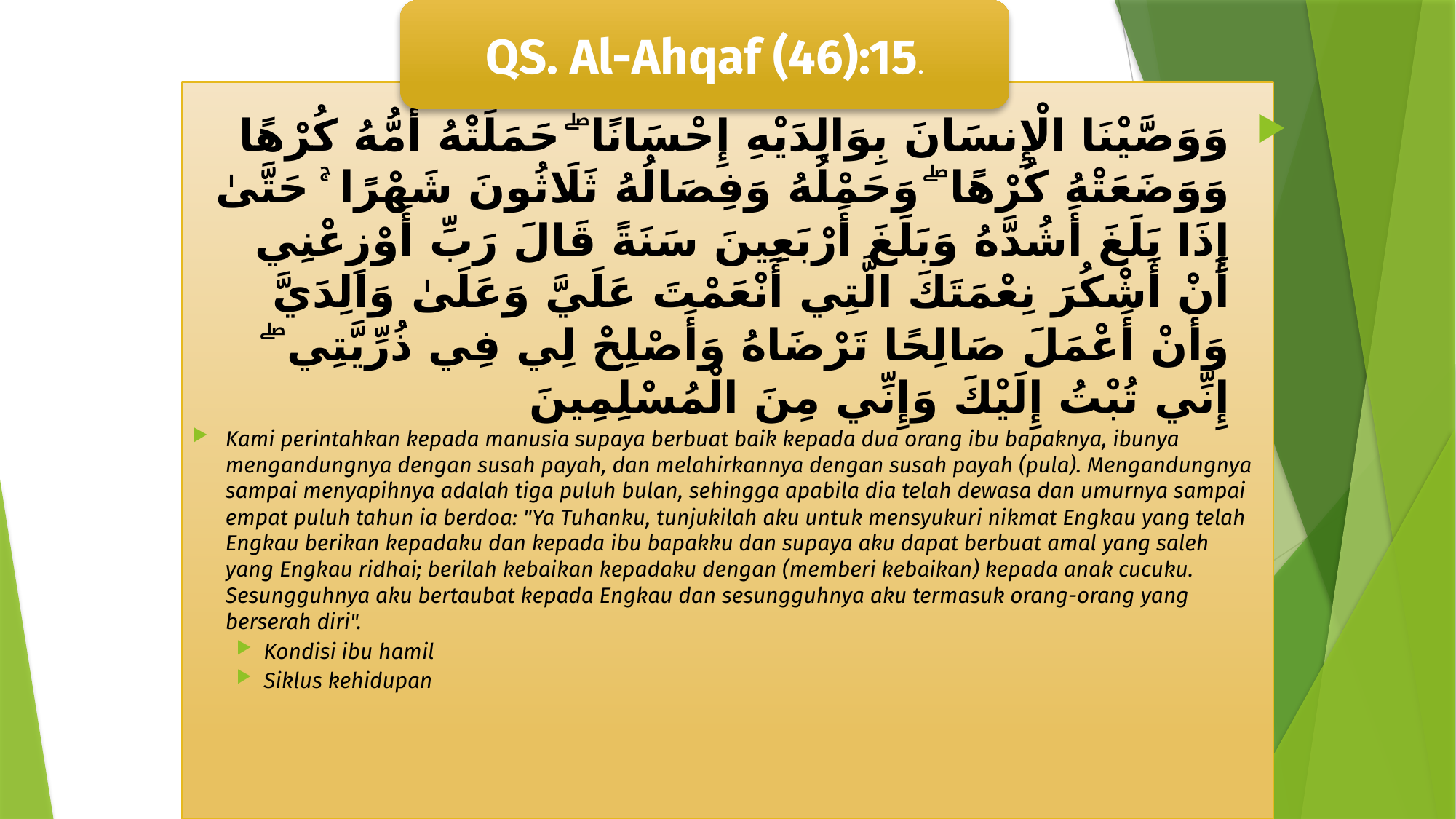

QS. Al-Ahqaf (46):15.

وَوَصَّيْنَا الْإِنسَانَ بِوَالِدَيْهِ إِحْسَانًا ۖ حَمَلَتْهُ أُمُّهُ كُرْهًا وَوَضَعَتْهُ كُرْهًا ۖ وَحَمْلُهُ وَفِصَالُهُ ثَلَاثُونَ شَهْرًا ۚ حَتَّىٰ إِذَا بَلَغَ أَشُدَّهُ وَبَلَغَ أَرْبَعِينَ سَنَةً قَالَ رَبِّ أَوْزِعْنِي أَنْ أَشْكُرَ نِعْمَتَكَ الَّتِي أَنْعَمْتَ عَلَيَّ وَعَلَىٰ وَالِدَيَّ وَأَنْ أَعْمَلَ صَالِحًا تَرْضَاهُ وَأَصْلِحْ لِي فِي ذُرِّيَّتِي ۖ إِنِّي تُبْتُ إِلَيْكَ وَإِنِّي مِنَ الْمُسْلِمِينَ
Kami perintahkan kepada manusia supaya berbuat baik kepada dua orang ibu bapaknya, ibunya mengandungnya dengan susah payah, dan melahirkannya dengan susah payah (pula). Mengandungnya sampai menyapihnya adalah tiga puluh bulan, sehingga apabila dia telah dewasa dan umurnya sampai empat puluh tahun ia berdoa: "Ya Tuhanku, tunjukilah aku untuk mensyukuri nikmat Engkau yang telah Engkau berikan kepadaku dan kepada ibu bapakku dan supaya aku dapat berbuat amal yang saleh yang Engkau ridhai; berilah kebaikan kepadaku dengan (memberi kebaikan) kepada anak cucuku. Sesungguhnya aku bertaubat kepada Engkau dan sesungguhnya aku termasuk orang-orang yang berserah diri".
Kondisi ibu hamil
Siklus kehidupan